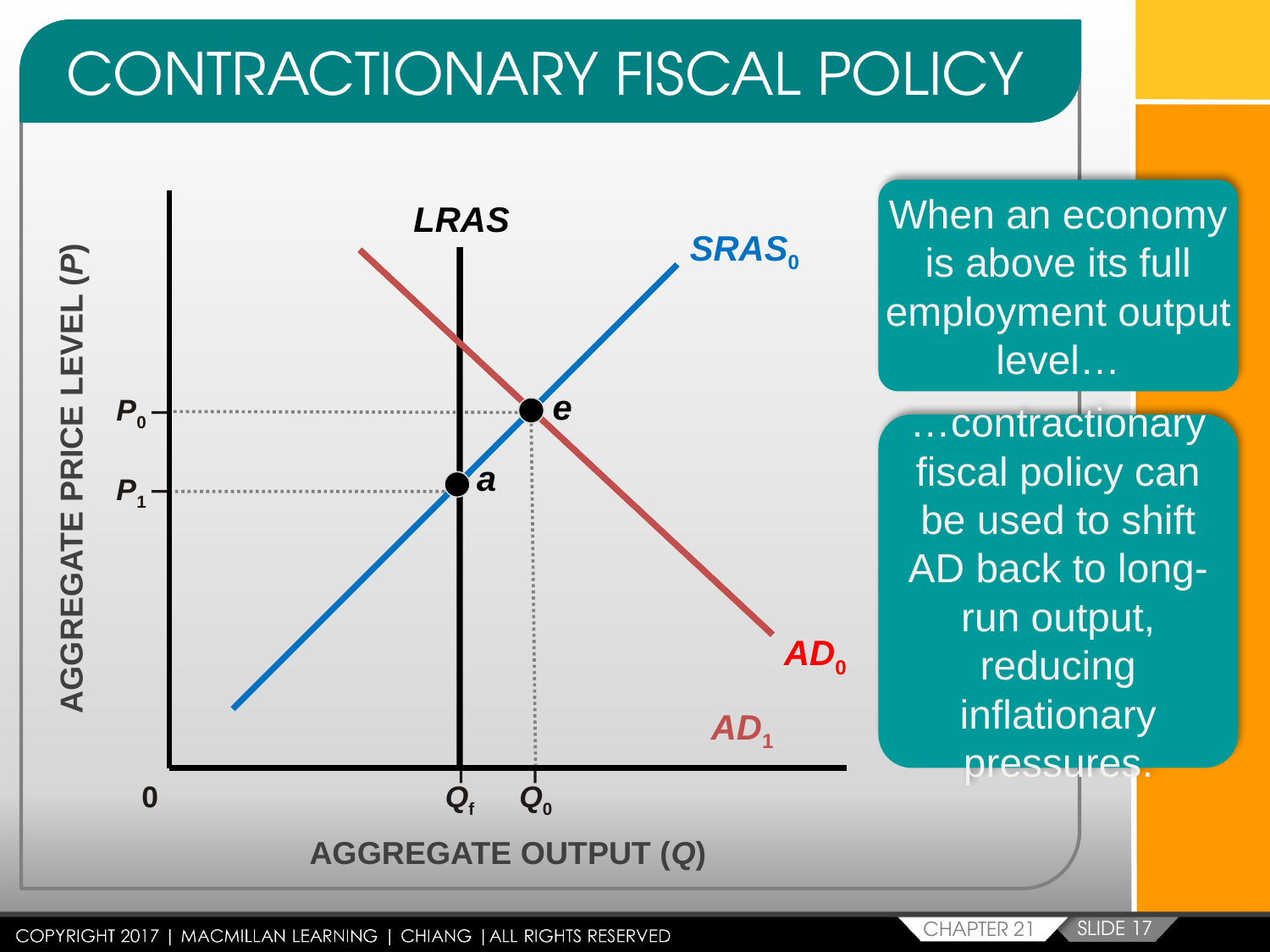

CONTRACTIONARY FISCAL POLICY
When an economy is above its full employment output level…

LRAS
SRAS0

e
P0

…contractionary fiscal policy can be used to shift AD back to long-run output, reducing inflationary pressures.
a
AGGREGATE PRICE LEVEL (P)
P1

AD0
AD1

0
Qf
Q0
AGGREGATE OUTPUT (Q)
SLIDE 17
CHAPTER 21